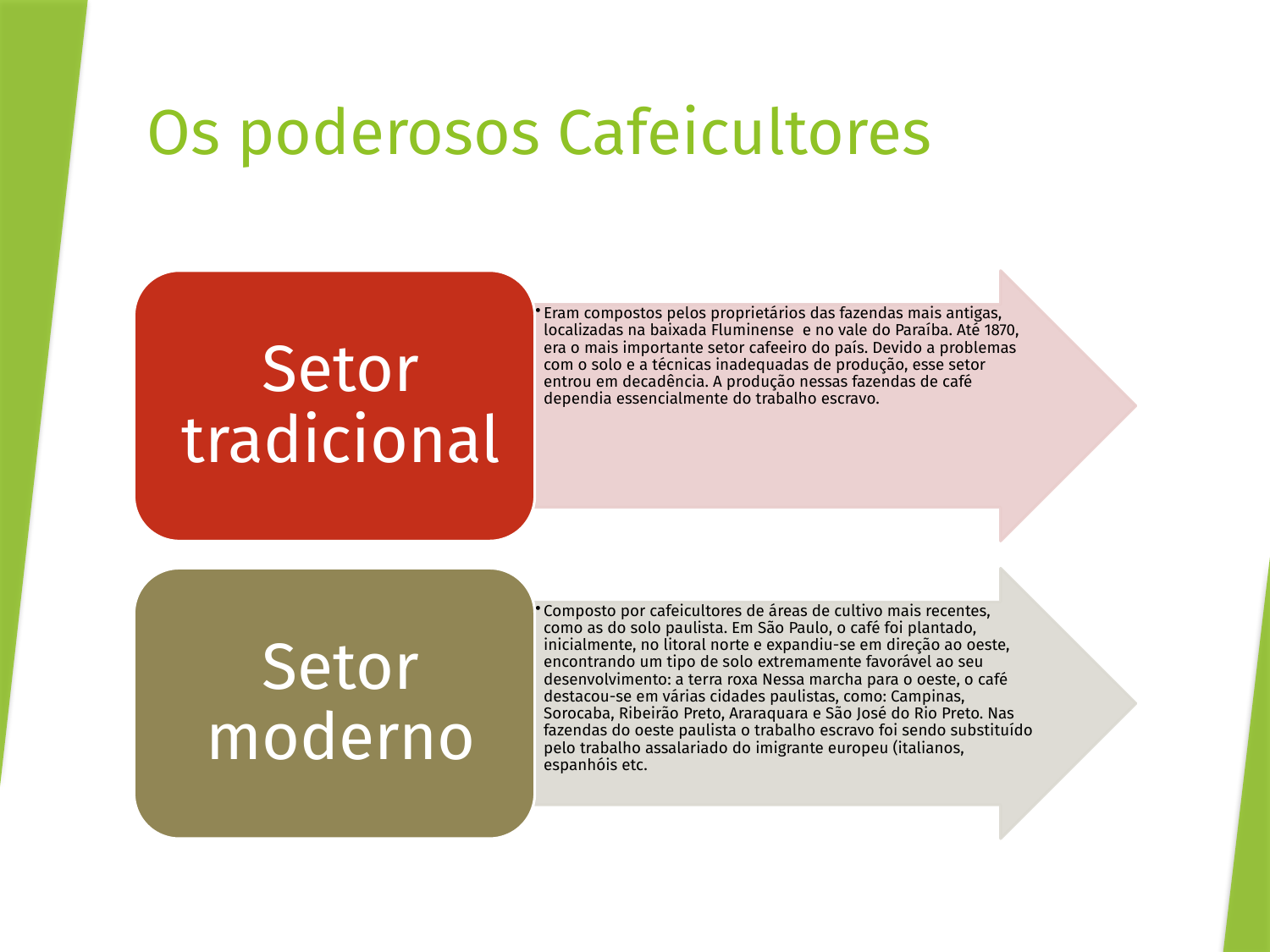

# Os poderosos Cafeicultores
Eram compostos pelos proprietários das fazendas mais antigas, localizadas na baixada Fluminense  e no vale do Paraíba. Até 1870, era o mais importante setor cafeeiro do país. Devido a problemas com o solo e a técnicas inadequadas de produção, esse setor entrou em decadência. A produção nessas fazendas de café dependia essencialmente do trabalho escravo.
Setor tradicional
Composto por cafeicultores de áreas de cultivo mais recentes, como as do solo paulista. Em São Paulo, o café foi plantado, inicialmente, no litoral norte e expandiu-se em direção ao oeste, encontrando um tipo de solo extremamente favorável ao seu desenvolvimento: a terra roxa Nessa marcha para o oeste, o café destacou-se em várias cidades paulistas, como: Campinas, Sorocaba, Ribeirão Preto, Araraquara e São José do Rio Preto. Nas fazendas do oeste paulista o trabalho escravo foi sendo substituído pelo trabalho assalariado do imigrante europeu (italianos, espanhóis etc.
Setor moderno